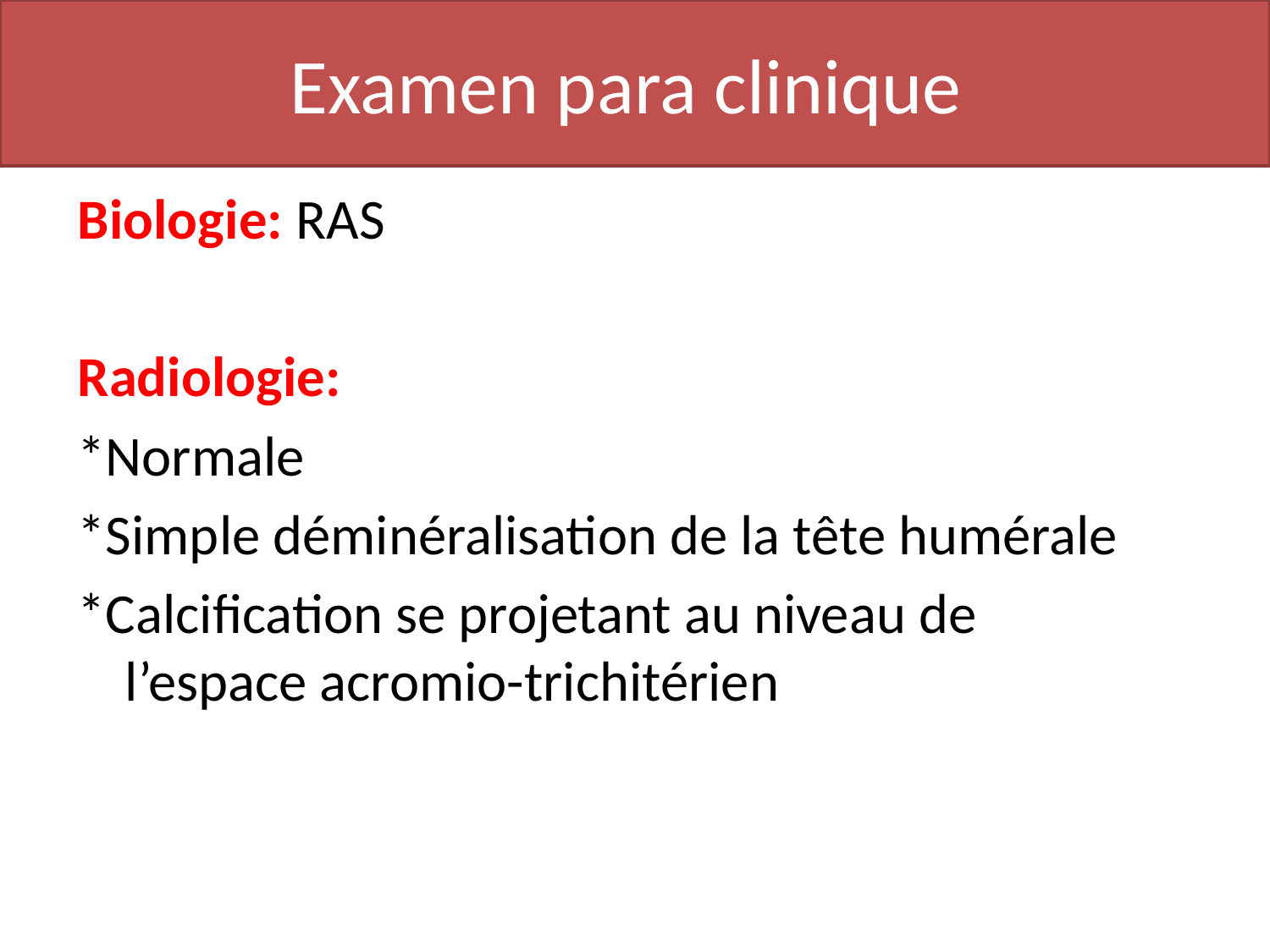

# Examen para clinique
Biologie: RAS

Radiologie:
*Normale
*Simple déminéralisation de la tête humérale
*Calcification se projetant au niveau de l’espace acromio-trichitérien